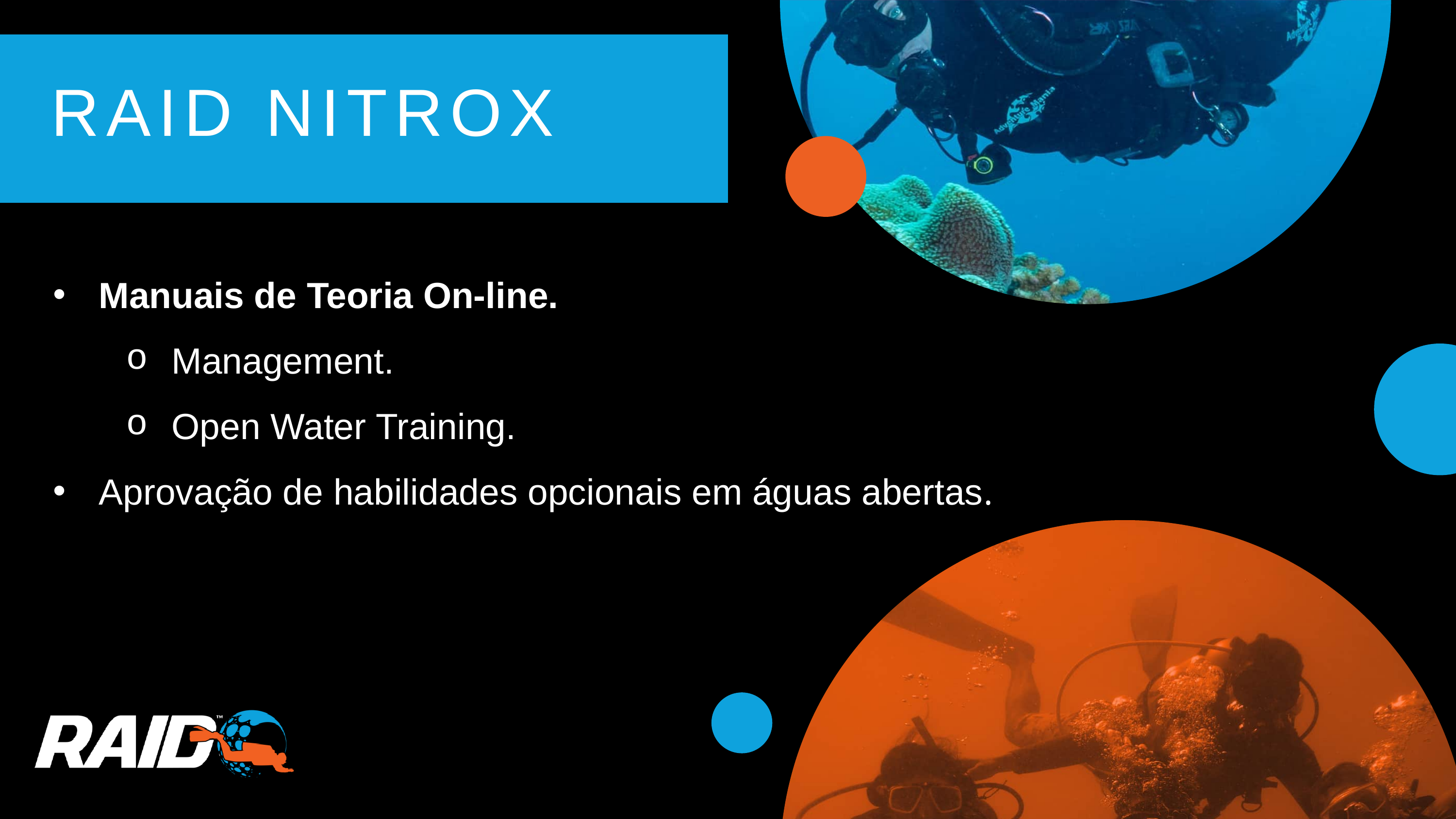

RAID NITROX

Manuais de Teoria On-line.
Management.
Open Water Training.
Aprovação de habilidades opcionais em águas abertas.